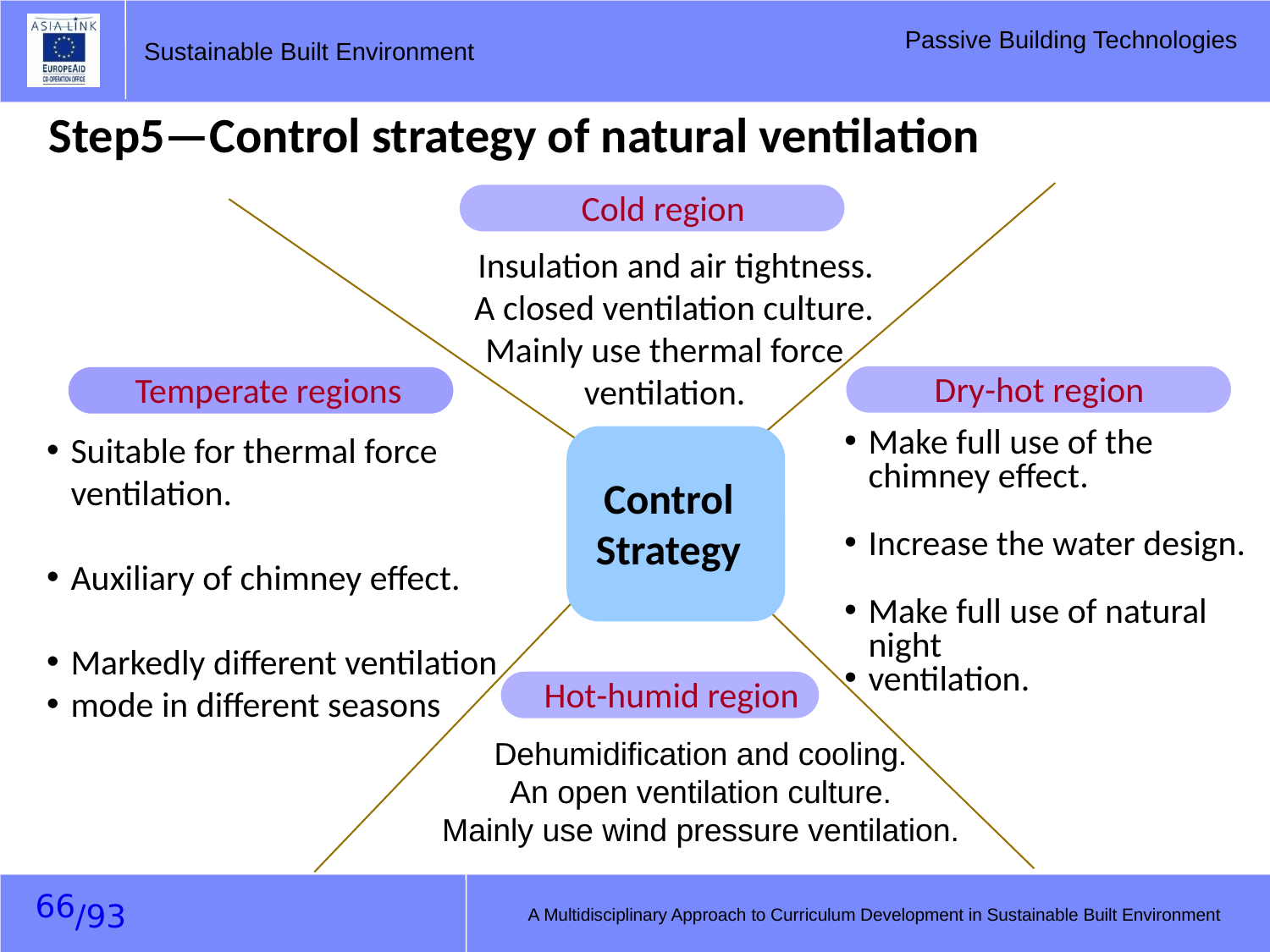

Step5—Control strategy of natural ventilation
 Cold region

Insulation and air tightness.
A closed ventilation culture.
Mainly use thermal force ventilation.
Dry-hot region
 Temperate regions

Make full use of the chimney effect.

Increase the water design.

Make full use of natural night
ventilation.

Suitable for thermal force ventilation.

Auxiliary of chimney effect.

Markedly different ventilation
mode in different seasons

Control Strategy

Hot-humid region

Dehumidification and cooling.
An open ventilation culture.
Mainly use wind pressure ventilation.
66
A Multidisciplinary Approach to Curriculum Development in Sustainable Built Environment